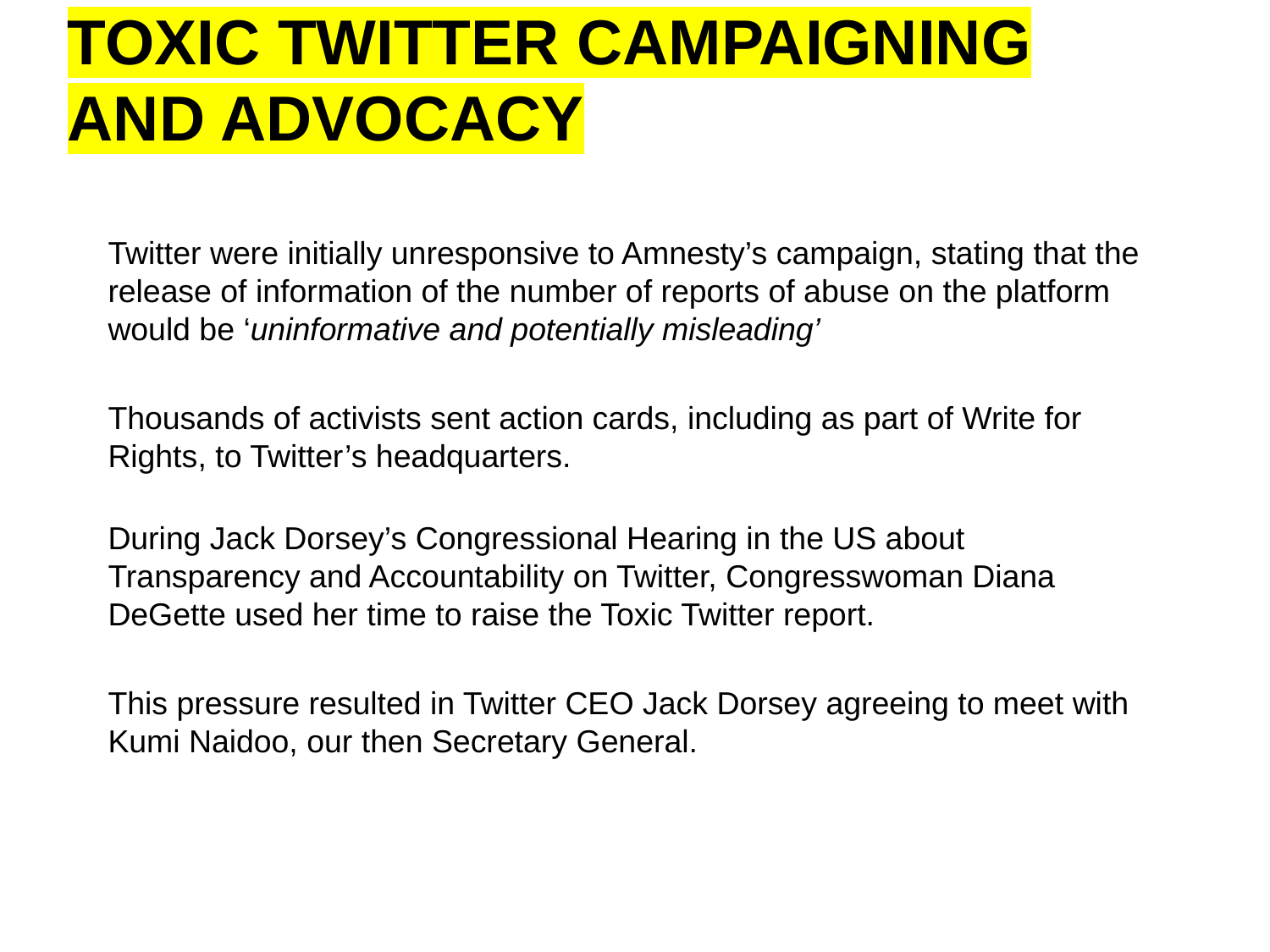

TOXic Twitter Campaigning and Advocacy
Twitter were initially unresponsive to Amnesty’s campaign, stating that the release of information of the number of reports of abuse on the platform would be ‘uninformative and potentially misleading’

Thousands of activists sent action cards, including as part of Write for Rights, to Twitter’s headquarters.
During Jack Dorsey’s Congressional Hearing in the US about Transparency and Accountability on Twitter, Congresswoman Diana DeGette used her time to raise the Toxic Twitter report.

This pressure resulted in Twitter CEO Jack Dorsey agreeing to meet with Kumi Naidoo, our then Secretary General.